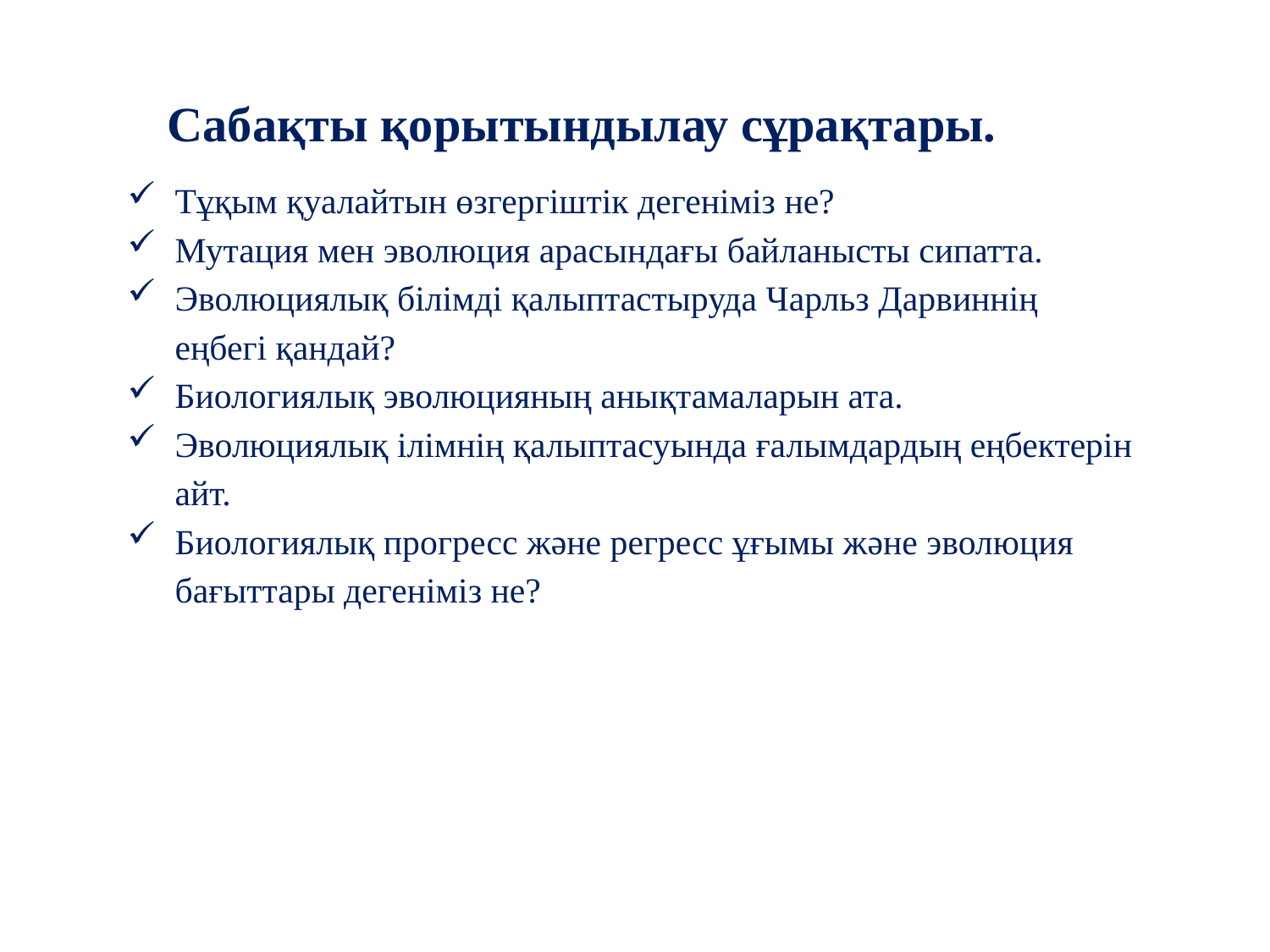

Сабақты қорытындылау сұрақтары.
Тұқым қуалайтын өзгергіштік дегеніміз не?
Мутация мен эволюция арасындағы байланысты сипатта.
Эволюциялық білімді қалыптастыруда Чарльз Дарвиннің еңбегі қандай?
Биологиялық эволюцияның анықтамаларын ата.
Эволюциялық ілімнің қалыптасуында ғалымдардың еңбектерін айт.
Биологиялық прогресс және регресс ұғымы және эволюция бағыттары дегеніміз не?